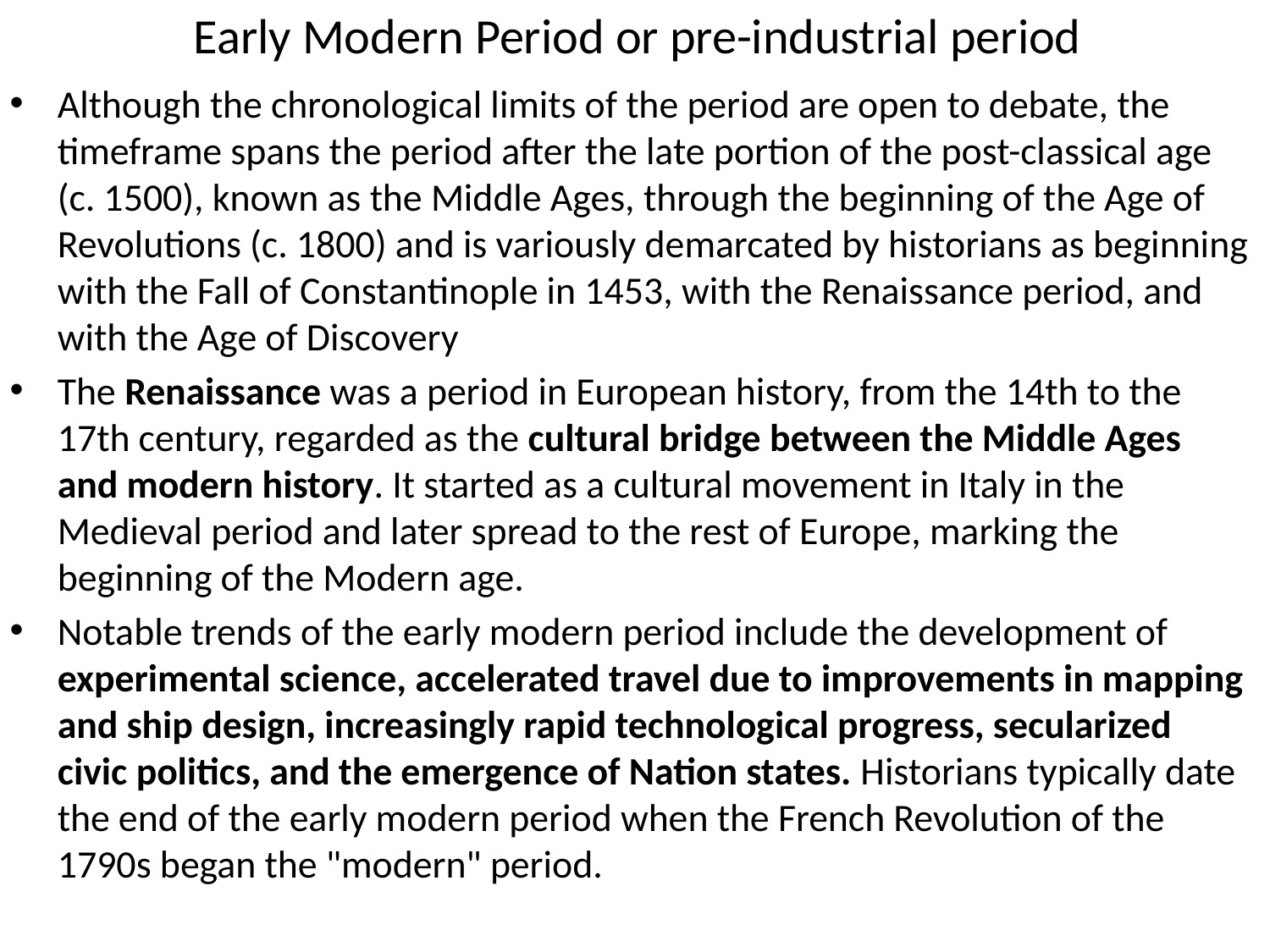

# Early Modern Period or pre-industrial period
Although the chronological limits of the period are open to debate, the timeframe spans the period after the late portion of the post-classical age (c. 1500), known as the Middle Ages, through the beginning of the Age of Revolutions (c. 1800) and is variously demarcated by historians as beginning with the Fall of Constantinople in 1453, with the Renaissance period, and with the Age of Discovery
The Renaissance was a period in European history, from the 14th to the 17th century, regarded as the cultural bridge between the Middle Ages and modern history. It started as a cultural movement in Italy in the Medieval period and later spread to the rest of Europe, marking the beginning of the Modern age.
Notable trends of the early modern period include the development of experimental science, accelerated travel due to improvements in mapping and ship design, increasingly rapid technological progress, secularized civic politics, and the emergence of Nation states. Historians typically date the end of the early modern period when the French Revolution of the 1790s began the "modern" period.